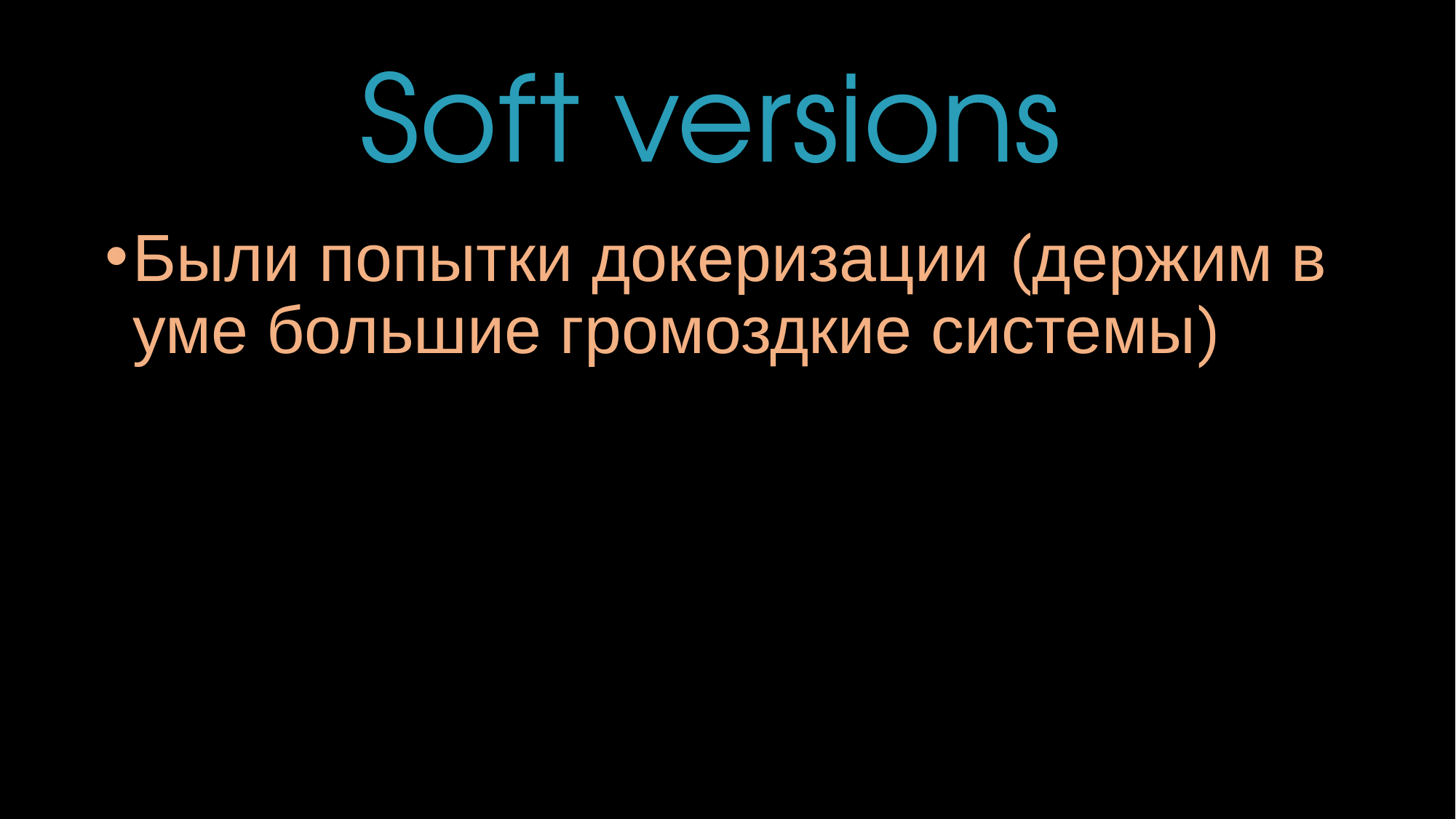

# Soft versions
Были попытки докеризации (держим в уме большие громоздкие системы)